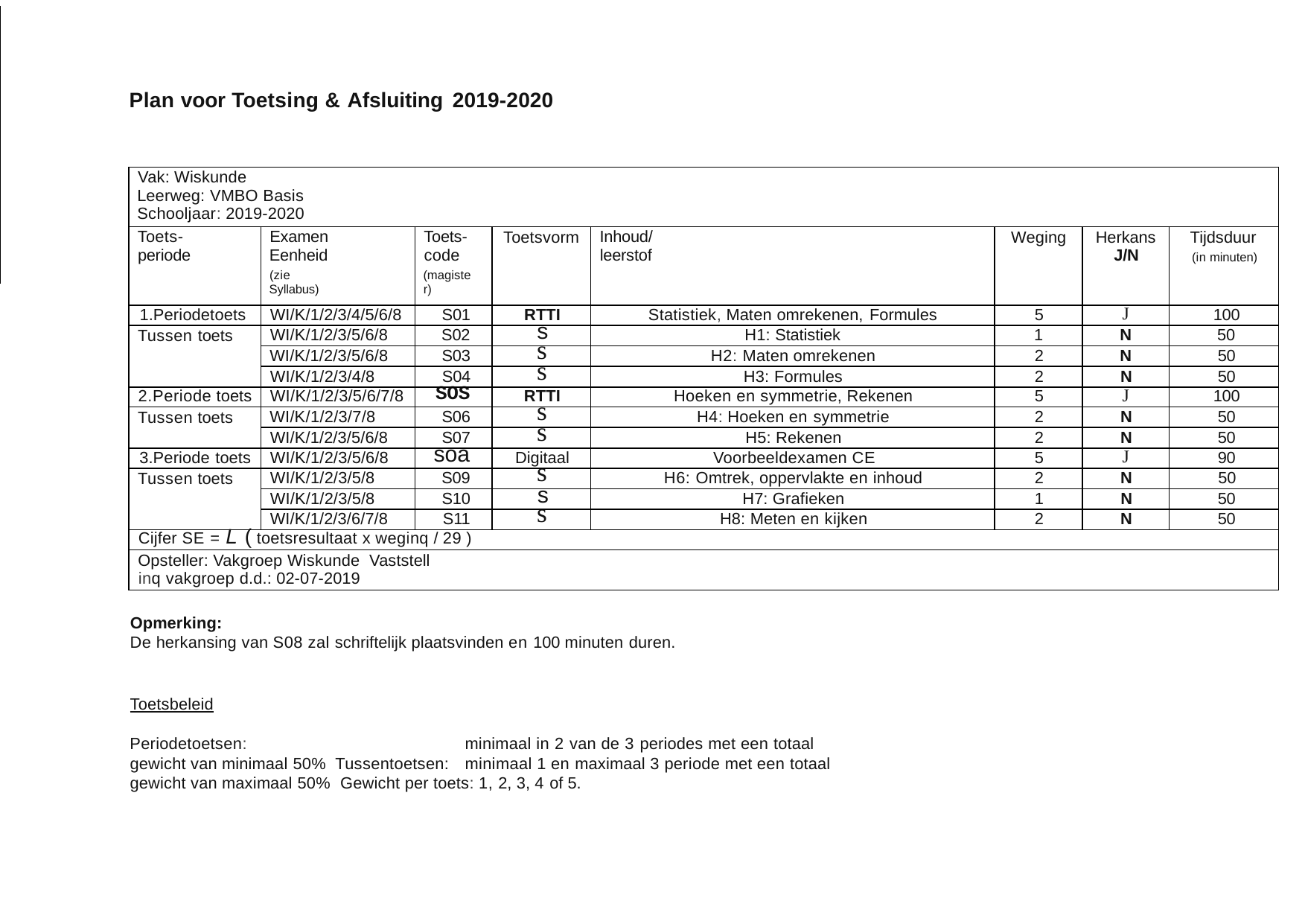

Plan voor Toetsing & Afsluiting 2019-2020
| Vak: Wiskunde Leerweg: VMBO Basis Schooljaar: 2019-2020 |  |  |  |  |  |  |  |
| --- | --- | --- | --- | --- | --- | --- | --- |
| Toets- periode | Examen Eenheid (zie Syllabus) | Toets- code (magister) | Toetsvorm | Inhoud/ leerstof | Weging | Herkans J/N | Tijdsduur (in minuten) |
| 1.Periodetoets | WI/K/1/2/3/4/5/6/8 | S01 | RTTI | Statistiek, Maten omrekenen, Formules | 5 | J | 100 |
| Tussen toets | WI/K/1/2/3/5/6/8 | S02 | s | H1: Statistiek | 1 | N | 50 |
|  | WI/K/1/2/3/5/6/8 | S03 | s | H2: Maten omrekenen | 2 | N | 50 |
|  | WI/K/1/2/3/4/8 | S04 | s | H3: Formules | 2 | N | 50 |
| 2.Periode toets | WI/K/1/2/3/5/6/7/8 | SOS | RTTI | Hoeken en symmetrie, Rekenen | 5 | J | 100 |
| Tussen toets | WI/K/1/2/3/7/8 | S06 | s | H4: Hoeken en symmetrie | 2 | N | 50 |
|  | WI/K/1/2/3/5/6/8 | S07 | s | H5: Rekenen | 2 | N | 50 |
| 3.Periode toets | WI/K/1/2/3/5/6/8 | soa | Digitaal | Voorbeeldexamen CE | 5 | J | 90 |
| Tussen toets | WI/K/1/2/3/5/8 | S09 | s | H6: Omtrek, oppervlakte en inhoud | 2 | N | 50 |
|  | WI/K/1/2/3/5/8 | S10 | s | H7: Grafieken | 1 | N | 50 |
|  | WI/K/1/2/3/6/7/8 | S11 | s | H8: Meten en kijken | 2 | N | 50 |
| Cijfer SE = L ( toetsresultaat x weginq / 29 ) |  |  |  |  |  |  |  |
| Opsteller: Vakgroep Wiskunde Vaststell inq vakgroep d.d.: 02-07-2019 |  |  |  |  |  |  |  |
Opmerking:
De herkansing van S08 zal schriftelijk plaatsvinden en 100 minuten duren.

Toetsbeleid

Periodetoetsen:		minimaal in 2 van de 3 periodes met een totaal gewicht van minimaal 50%  Tussentoetsen:	minimaal 1 en maximaal 3 periode met een totaal gewicht van maximaal 50%  Gewicht per toets: 1, 2, 3, 4 of 5.